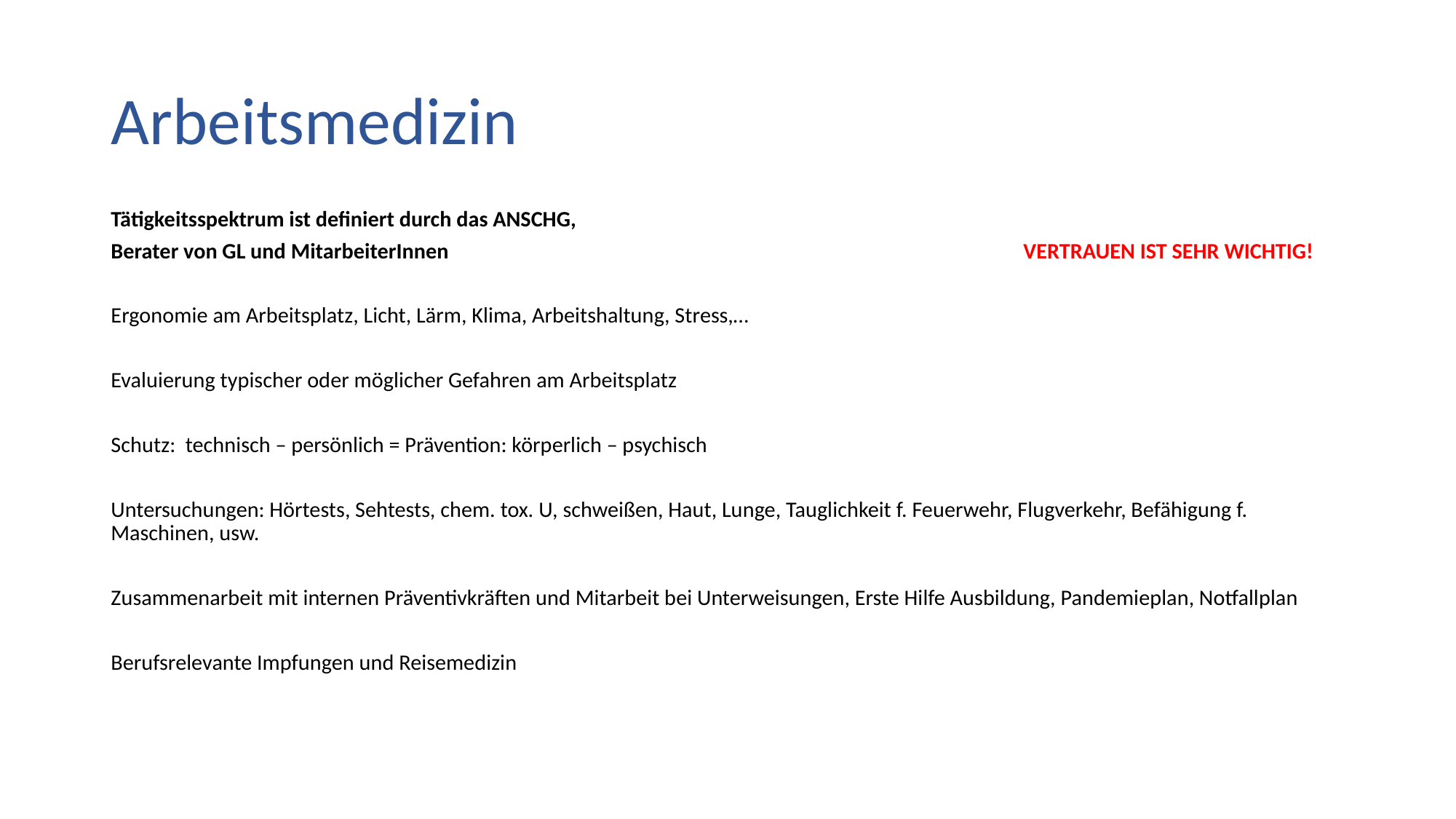

# Arbeitsmedizin
Tätigkeitsspektrum ist definiert durch das ANSCHG,
Berater von GL und MitarbeiterInnen                                                                                                                     VERTRAUEN IST SEHR WICHTIG!

Ergonomie am Arbeitsplatz, Licht, Lärm, Klima, Arbeitshaltung, Stress,…

Evaluierung typischer oder möglicher Gefahren am Arbeitsplatz

Schutz:  technisch – persönlich = Prävention: körperlich – psychisch

Untersuchungen: Hörtests, Sehtests, chem. tox. U, schweißen, Haut, Lunge, Tauglichkeit f. Feuerwehr, Flugverkehr, Befähigung f. Maschinen, usw.

Zusammenarbeit mit internen Präventivkräften und Mitarbeit bei Unterweisungen, Erste Hilfe Ausbildung, Pandemieplan, Notfallplan

Berufsrelevante Impfungen und Reisemedizin